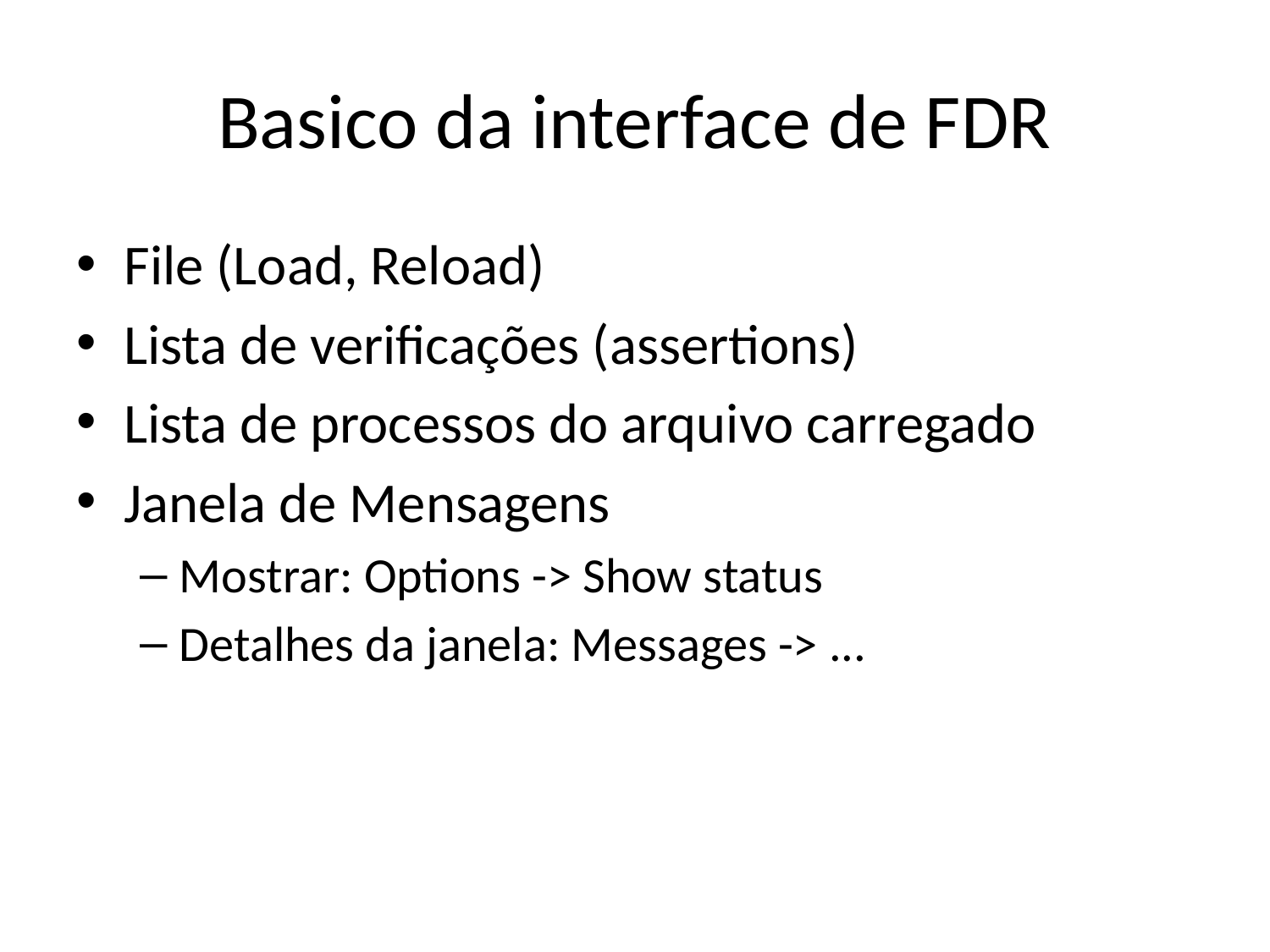

# Basico da interface de FDR
File (Load, Reload)
Lista de verificações (assertions)
Lista de processos do arquivo carregado
Janela de Mensagens
Mostrar: Options -> Show status
Detalhes da janela: Messages -> ...